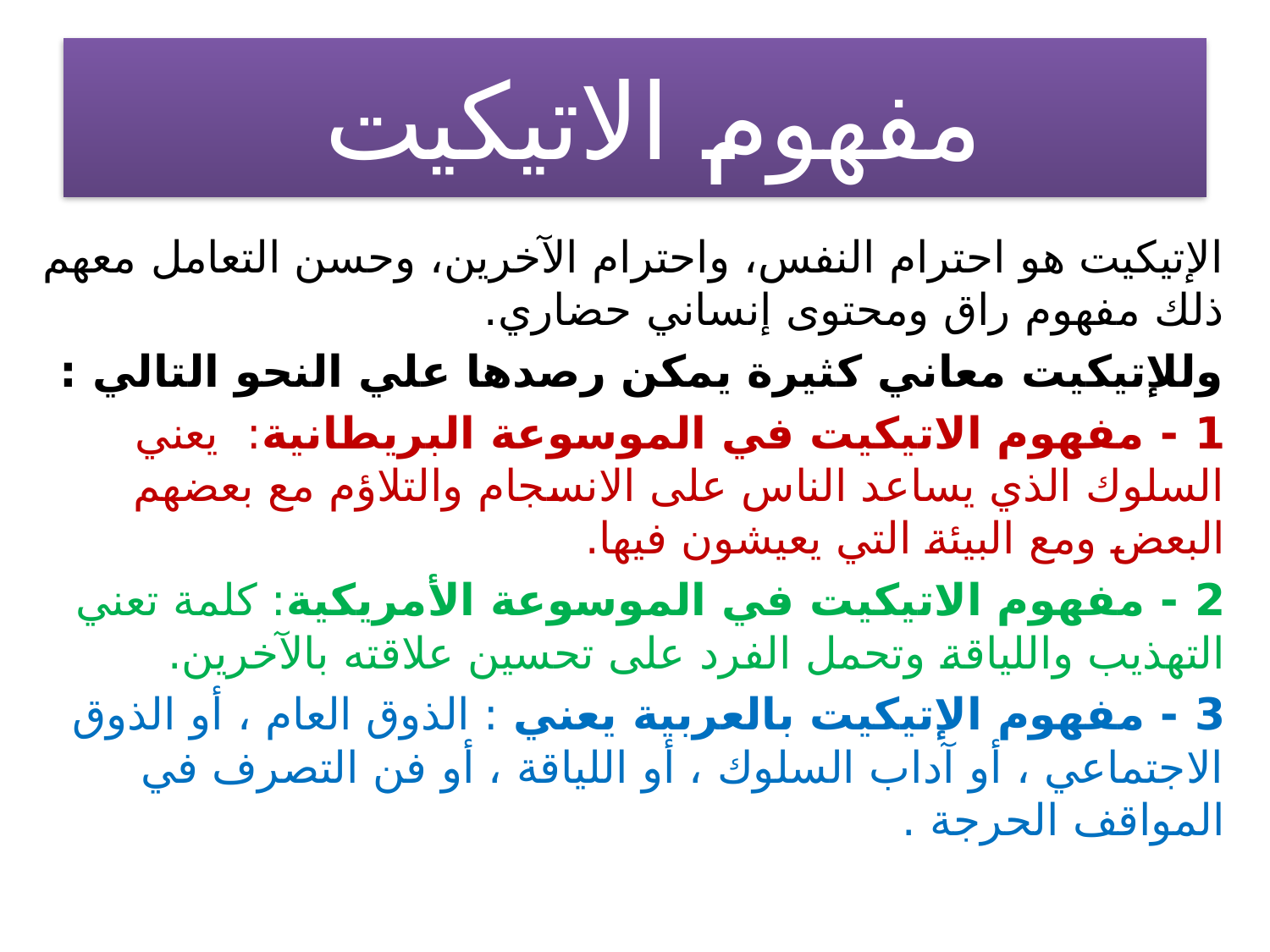

# مفهوم الاتيكيت
الإتيكيت هو احترام النفس، واحترام الآخرين، وحسن التعامل معهم
ذلك مفهوم راق ومحتوى إنساني حضاري.
وللإتيكيت معاني كثيرة يمكن رصدها علي النحو التالي :
1 - مفهوم الاتيكيت في الموسوعة البريطانية:  يعني السلوك الذي يساعد الناس على الانسجام والتلاؤم مع بعضهم البعض ومع البيئة التي يعيشون فيها.
2 - مفهوم الاتيكيت في الموسوعة الأمريكية: كلمة تعني التهذيب واللياقة وتحمل الفرد على تحسين علاقته بالآخرين.
3 - مفهوم الإتيكيت بالعربية يعني : الذوق العام ، أو الذوق الاجتماعي ، أو آداب السلوك ، أو اللياقة ، أو فن التصرف في المواقف الحرجة .